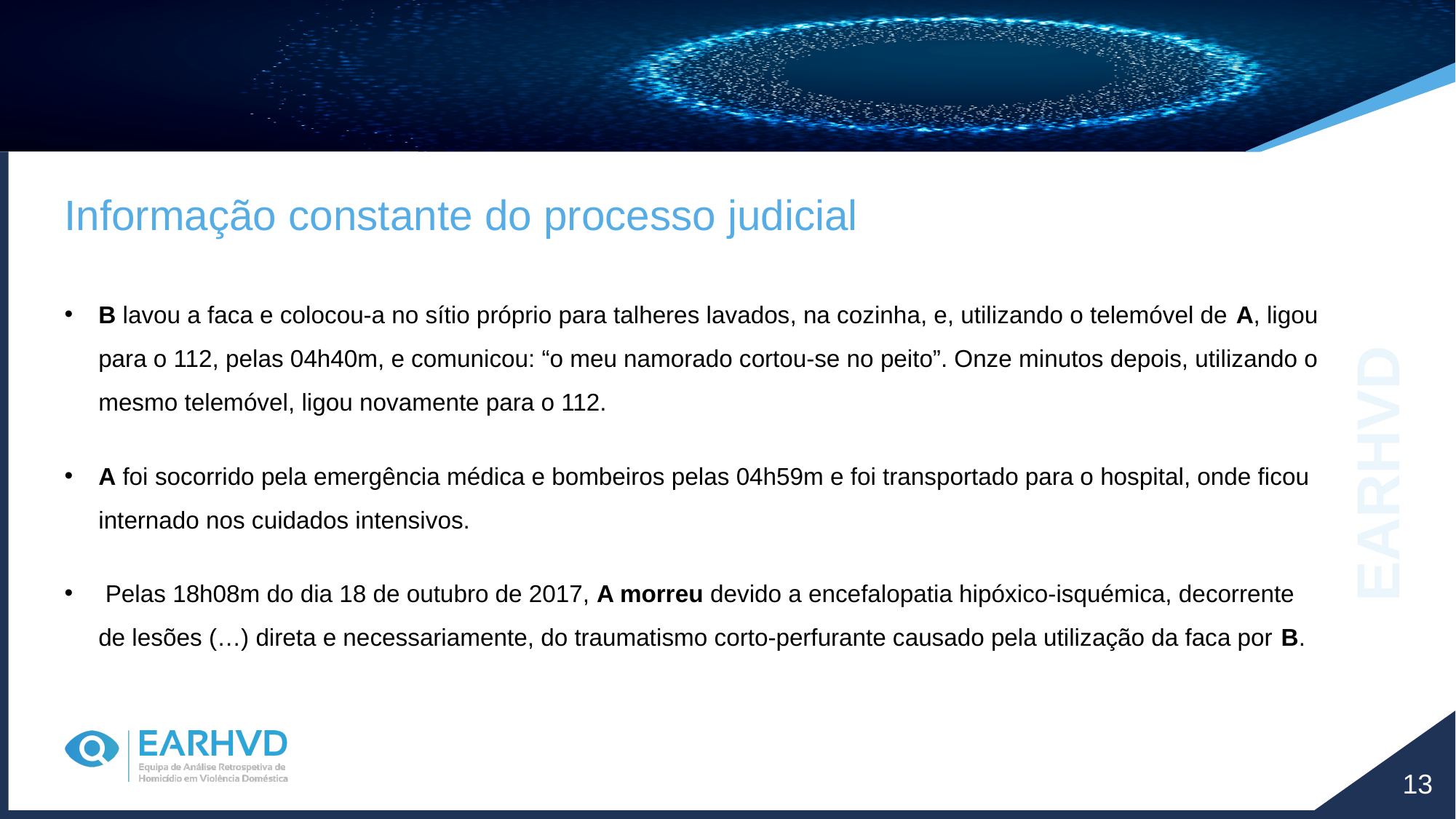

Informação constante do processo judicial

B lavou a faca e colocou-a no sítio próprio para talheres lavados, na cozinha, e, utilizando o telemóvel de A, ligou para o 112, pelas 04h40m, e comunicou: “o meu namorado cortou-se no peito”. Onze minutos depois, utilizando o mesmo telemóvel, ligou novamente para o 112.
A foi socorrido pela emergência médica e bombeiros pelas 04h59m e foi transportado para o hospital, onde ficou internado nos cuidados intensivos.
 Pelas 18h08m do dia 18 de outubro de 2017, A morreu devido a encefalopatia hipóxico-isquémica, decorrente de lesões (…) direta e necessariamente, do traumatismo corto-perfurante causado pela utilização da faca por B.

EARHVD